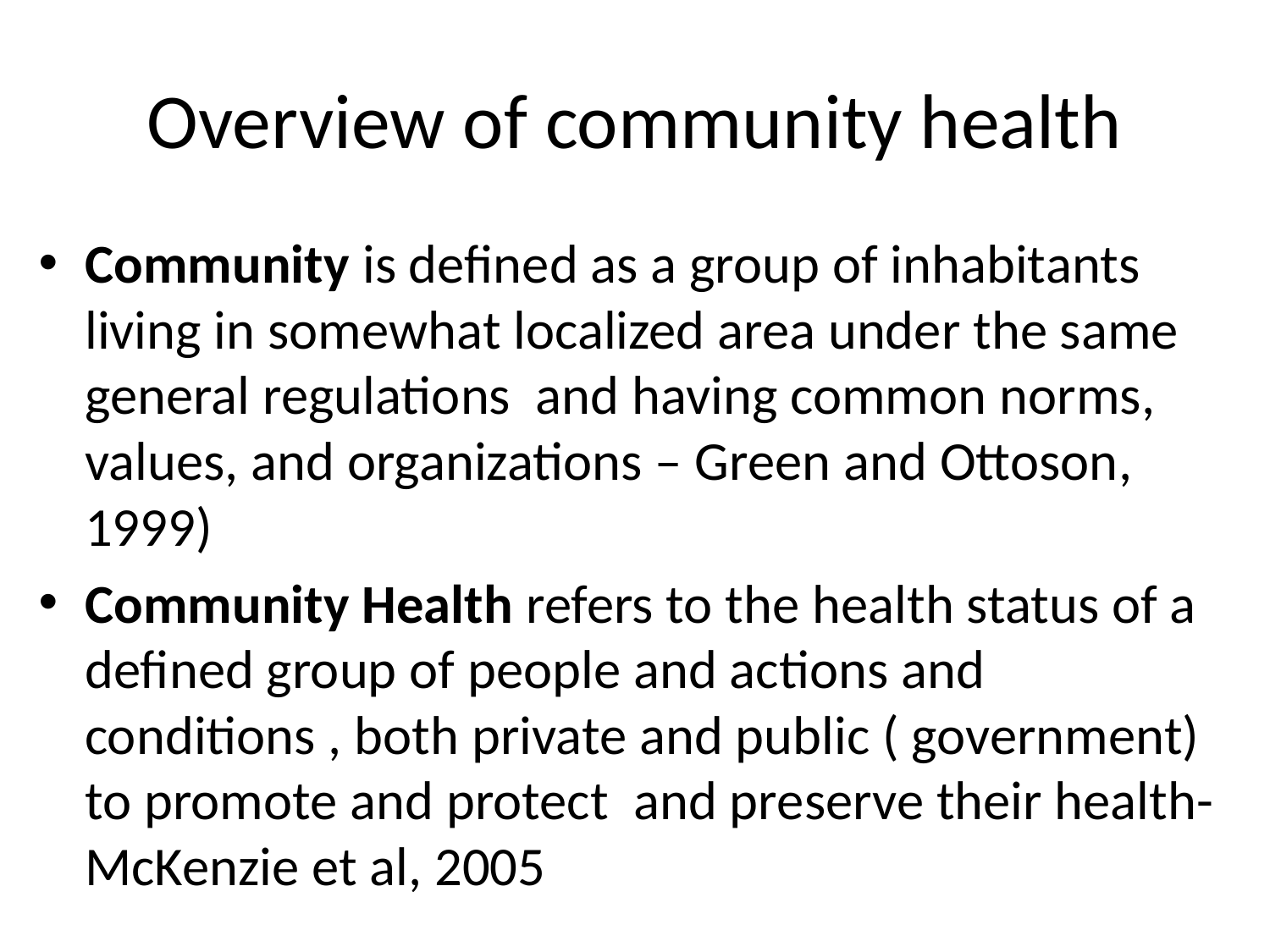

# Overview of community health
Community is defined as a group of inhabitants living in somewhat localized area under the same general regulations  and having common norms, values, and organizations – Green and Ottoson, 1999)
Community Health refers to the health status of a defined group of people and actions and conditions , both private and public ( government) to promote and protect  and preserve their health- McKenzie et al, 2005